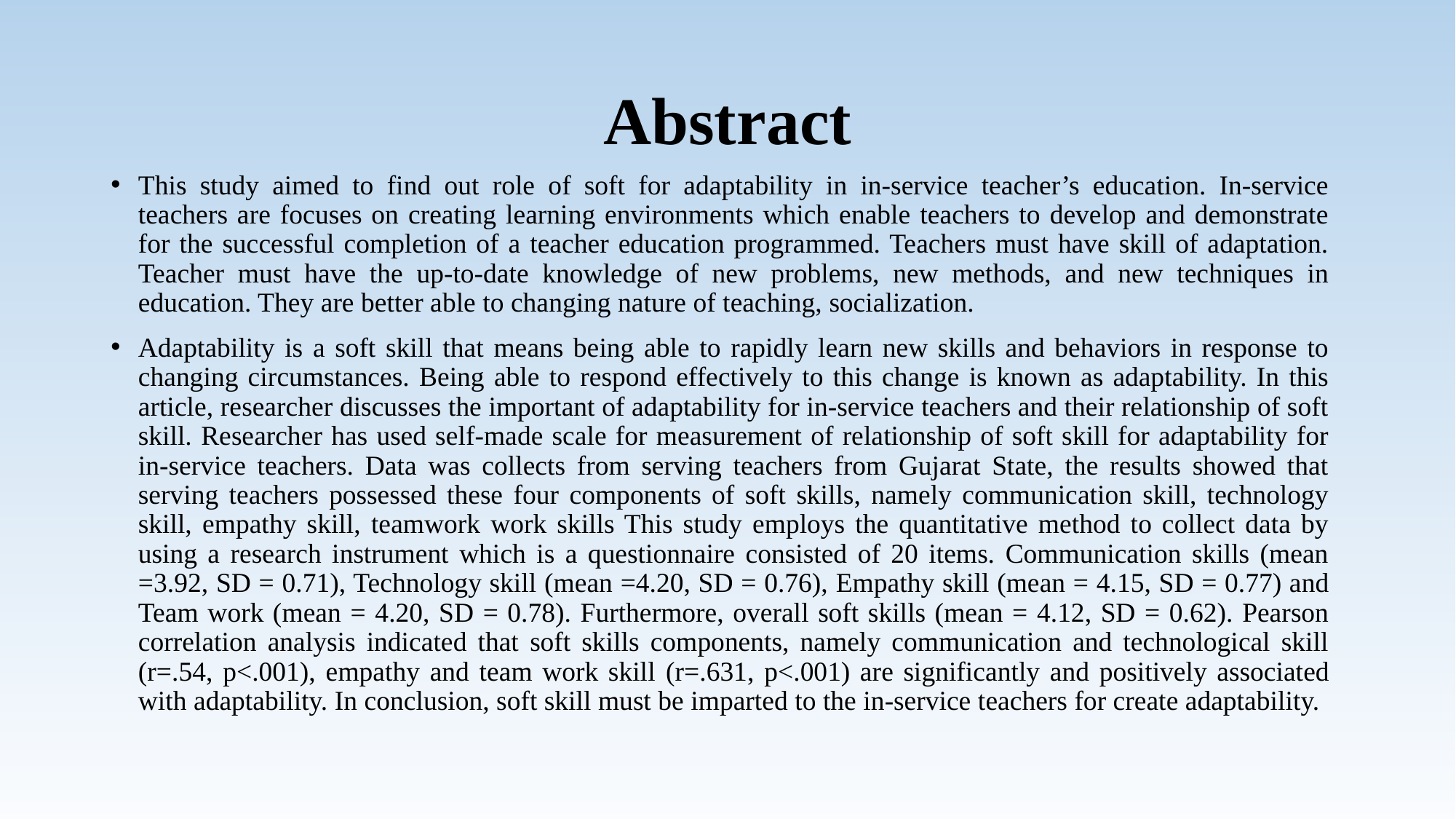

# Abstract
This study aimed to find out role of soft for adaptability in in-service teacher’s education. In-service teachers are focuses on creating learning environments which enable teachers to develop and demonstrate for the successful completion of a teacher education programmed. Teachers must have skill of adaptation. Teacher must have the up-to-date knowledge of new problems, new methods, and new techniques in education. They are better able to changing nature of teaching, socialization.
Adaptability is a soft skill that means being able to rapidly learn new skills and behaviors in response to changing circumstances. Being able to respond effectively to this change is known as adaptability. In this article, researcher discusses the important of adaptability for in-service teachers and their relationship of soft skill. Researcher has used self-made scale for measurement of relationship of soft skill for adaptability for in-service teachers. Data was collects from serving teachers from Gujarat State, the results showed that serving teachers possessed these four components of soft skills, namely communication skill, technology skill, empathy skill, teamwork work skills This study employs the quantitative method to collect data by using a research instrument which is a questionnaire consisted of 20 items. Communication skills (mean =3.92, SD = 0.71), Technology skill (mean =4.20, SD = 0.76), Empathy skill (mean = 4.15, SD = 0.77) and Team work (mean = 4.20, SD = 0.78). Furthermore, overall soft skills (mean = 4.12, SD = 0.62). Pearson correlation analysis indicated that soft skills components, namely communication and technological skill (r=.54, p<.001), empathy and team work skill (r=.631, p<.001) are significantly and positively associated with adaptability. In conclusion, soft skill must be imparted to the in-service teachers for create adaptability.